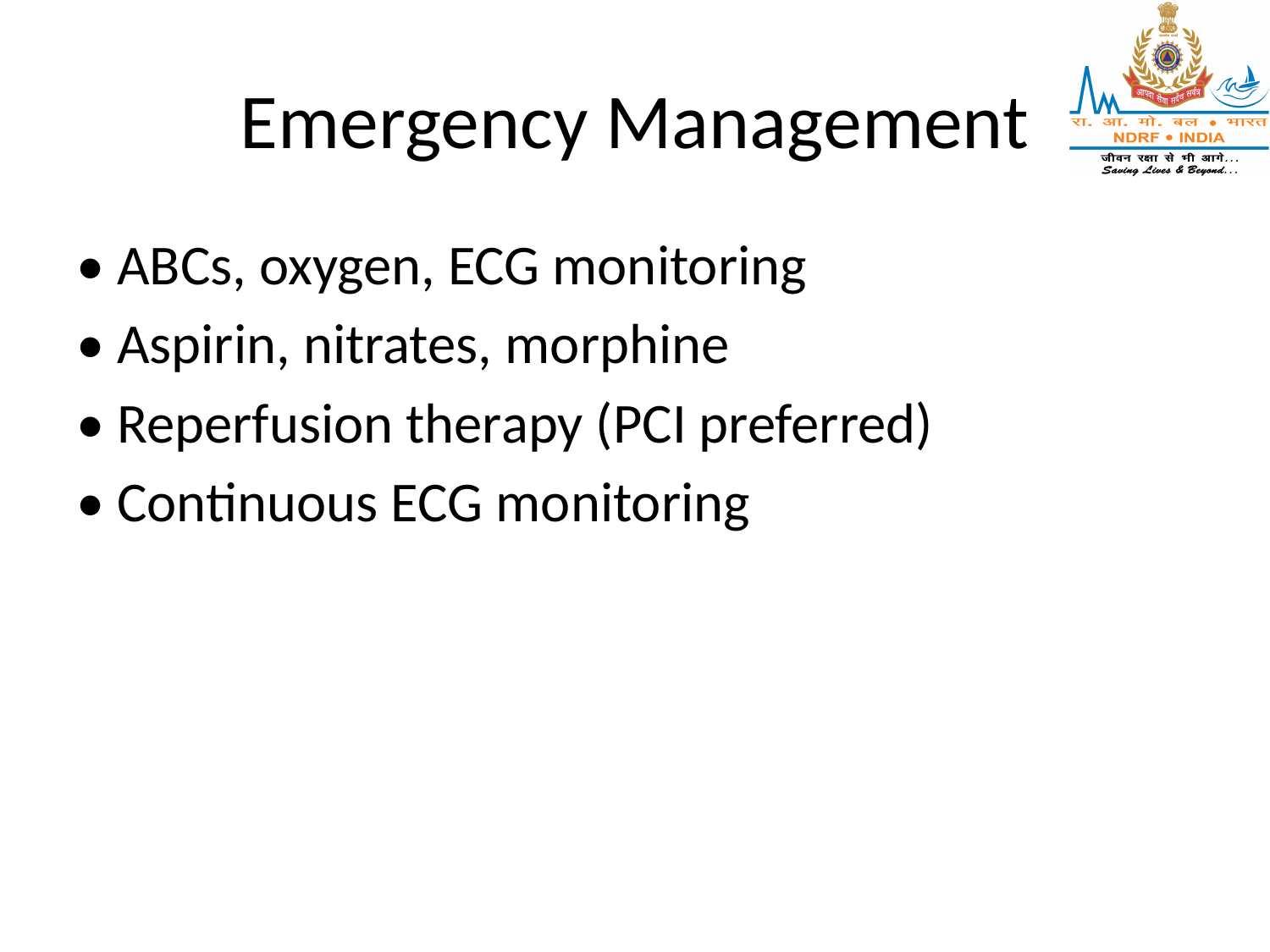

# Emergency Management
• ABCs, oxygen, ECG monitoring
• Aspirin, nitrates, morphine
• Reperfusion therapy (PCI preferred)
• Continuous ECG monitoring